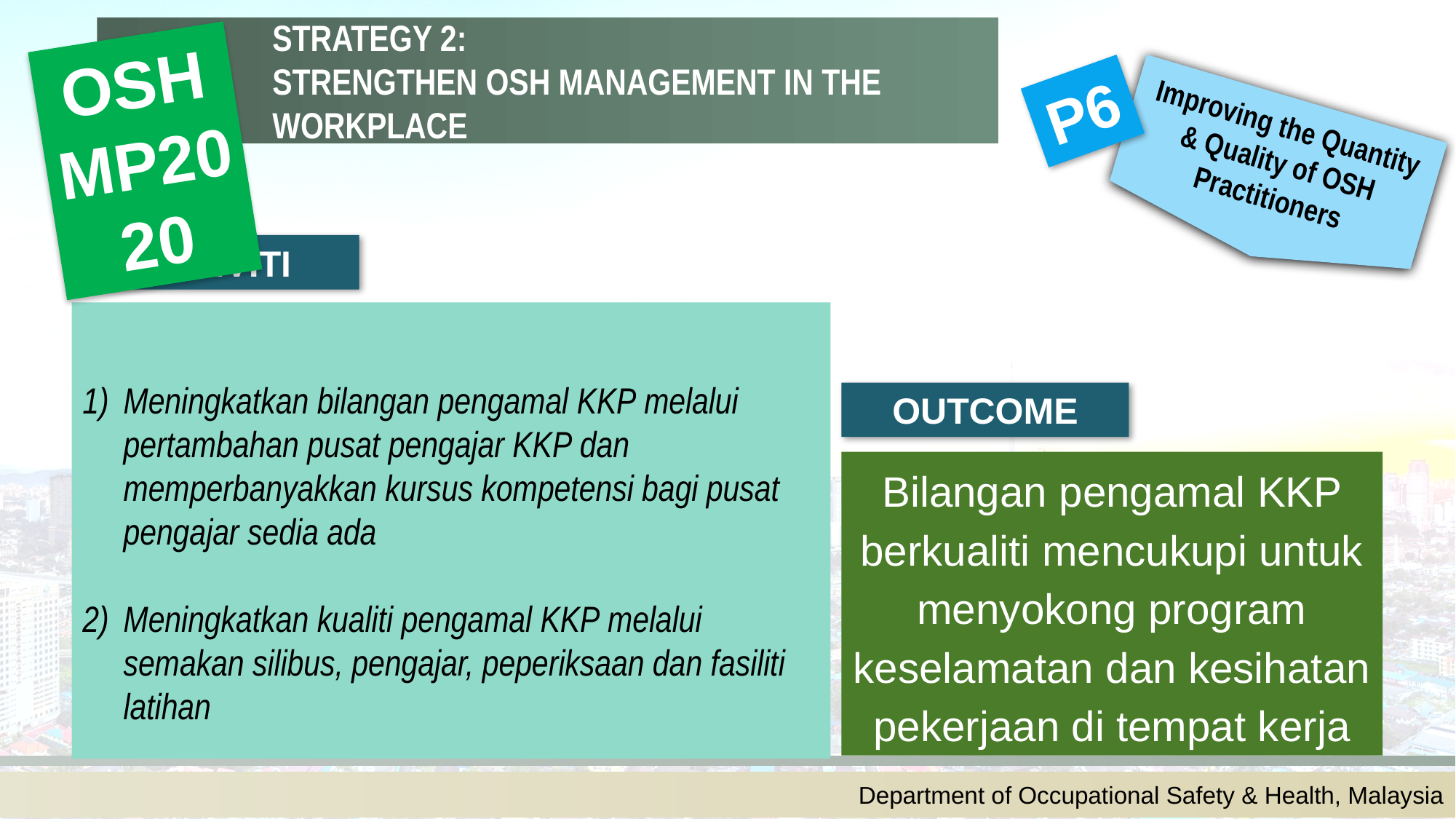

STRATEGY 2:
STRENGTHEN OSH MANAGEMENT IN THE WORKPLACE
OSHMP2020
P6
Improving the Quantity & Quality of OSH Practitioners
AKTIVITI

Meningkatkan bilangan pengamal KKP melalui pertambahan pusat pengajar KKP dan memperbanyakkan kursus kompetensi bagi pusat pengajar sedia ada

Meningkatkan kualiti pengamal KKP melalui semakan silibus, pengajar, peperiksaan dan fasiliti latihan
OUTCOME
Bilangan pengamal KKP berkualiti mencukupi untuk menyokong program keselamatan dan kesihatan pekerjaan di tempat kerja